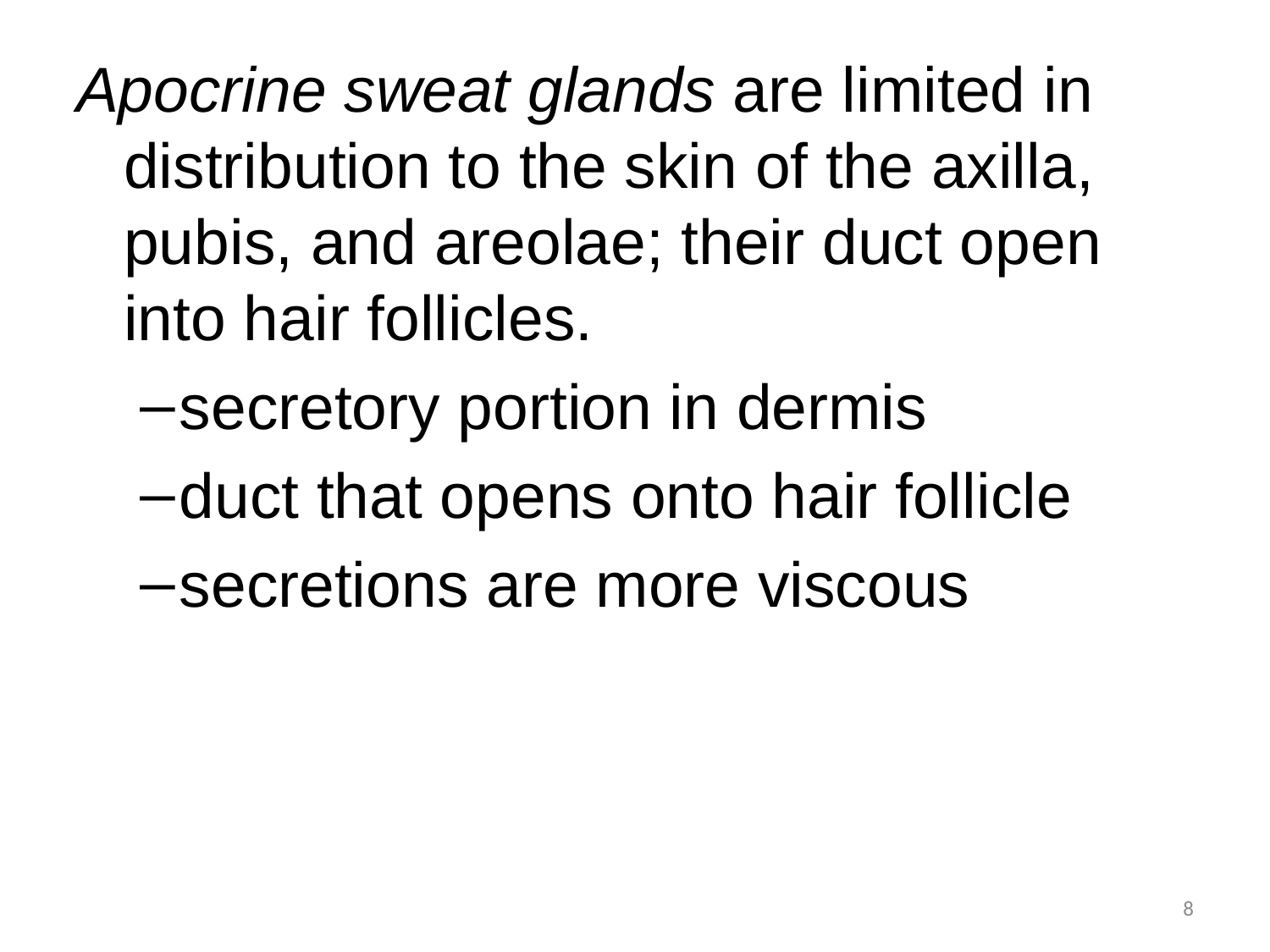

Apocrine sweat glands are limited in distribution to the skin of the axilla, pubis, and areolae; their duct open into hair follicles.
secretory portion in dermis
duct that opens onto hair follicle
secretions are more viscous

8